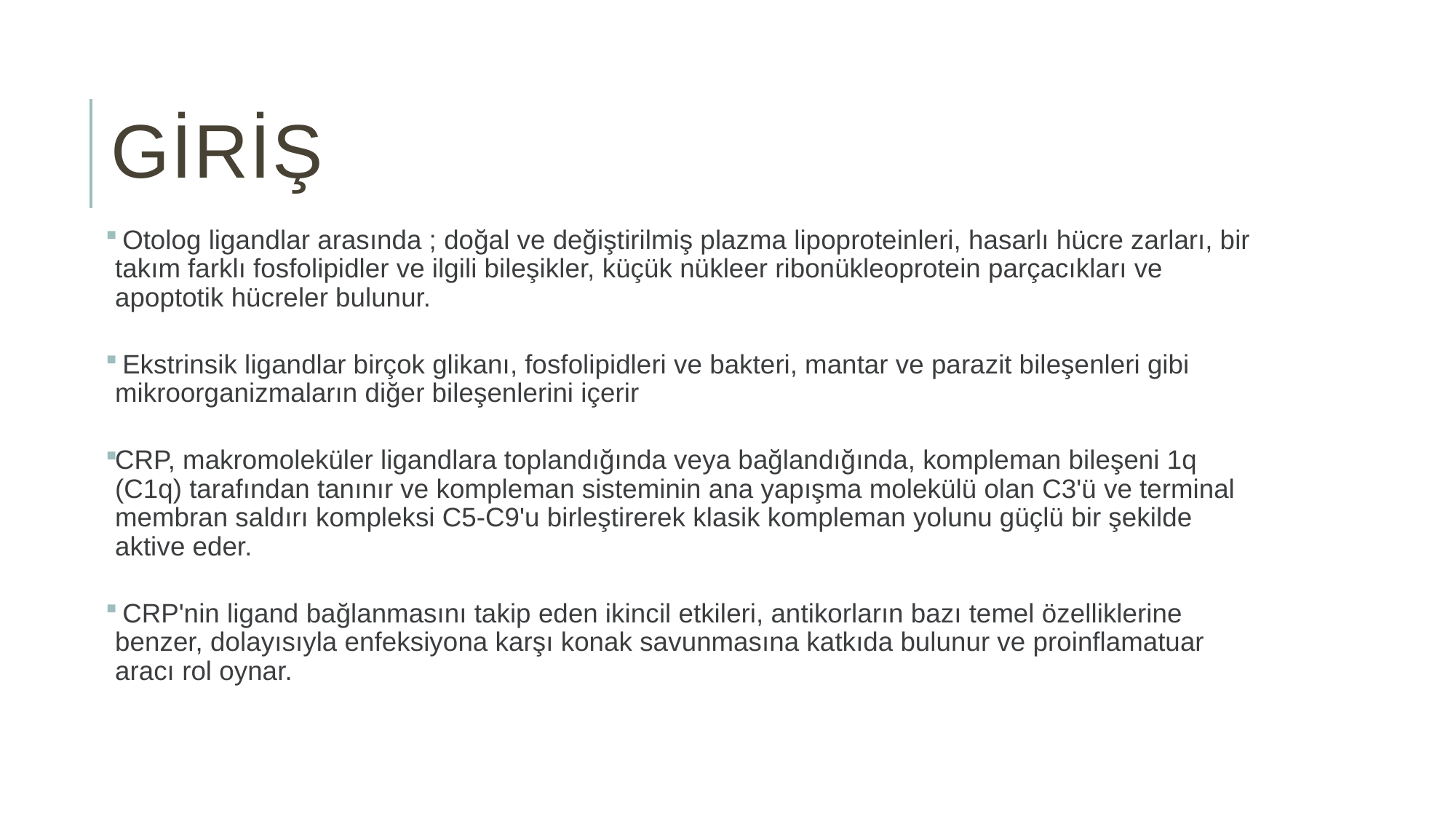

Giriş
 Otolog ligandlar arasında ; doğal ve değiştirilmiş plazma lipoproteinleri, hasarlı hücre zarları, bir takım farklı fosfolipidler ve ilgili bileşikler, küçük nükleer ribonükleoprotein parçacıkları ve apoptotik hücreler bulunur.

 Ekstrinsik ligandlar birçok glikanı, fosfolipidleri ve bakteri, mantar ve parazit bileşenleri gibi mikroorganizmaların diğer bileşenlerini içerir

CRP, makromoleküler ligandlara toplandığında veya bağlandığında, kompleman bileşeni 1q (C1q) tarafından tanınır ve kompleman sisteminin ana yapışma molekülü olan C3'ü ve terminal membran saldırı kompleksi C5-C9'u birleştirerek klasik kompleman yolunu güçlü bir şekilde aktive eder.

 CRP'nin ligand bağlanmasını takip eden ikincil etkileri, antikorların bazı temel özelliklerine benzer, dolayısıyla enfeksiyona karşı konak savunmasına katkıda bulunur ve proinflamatuar aracı rol oynar.